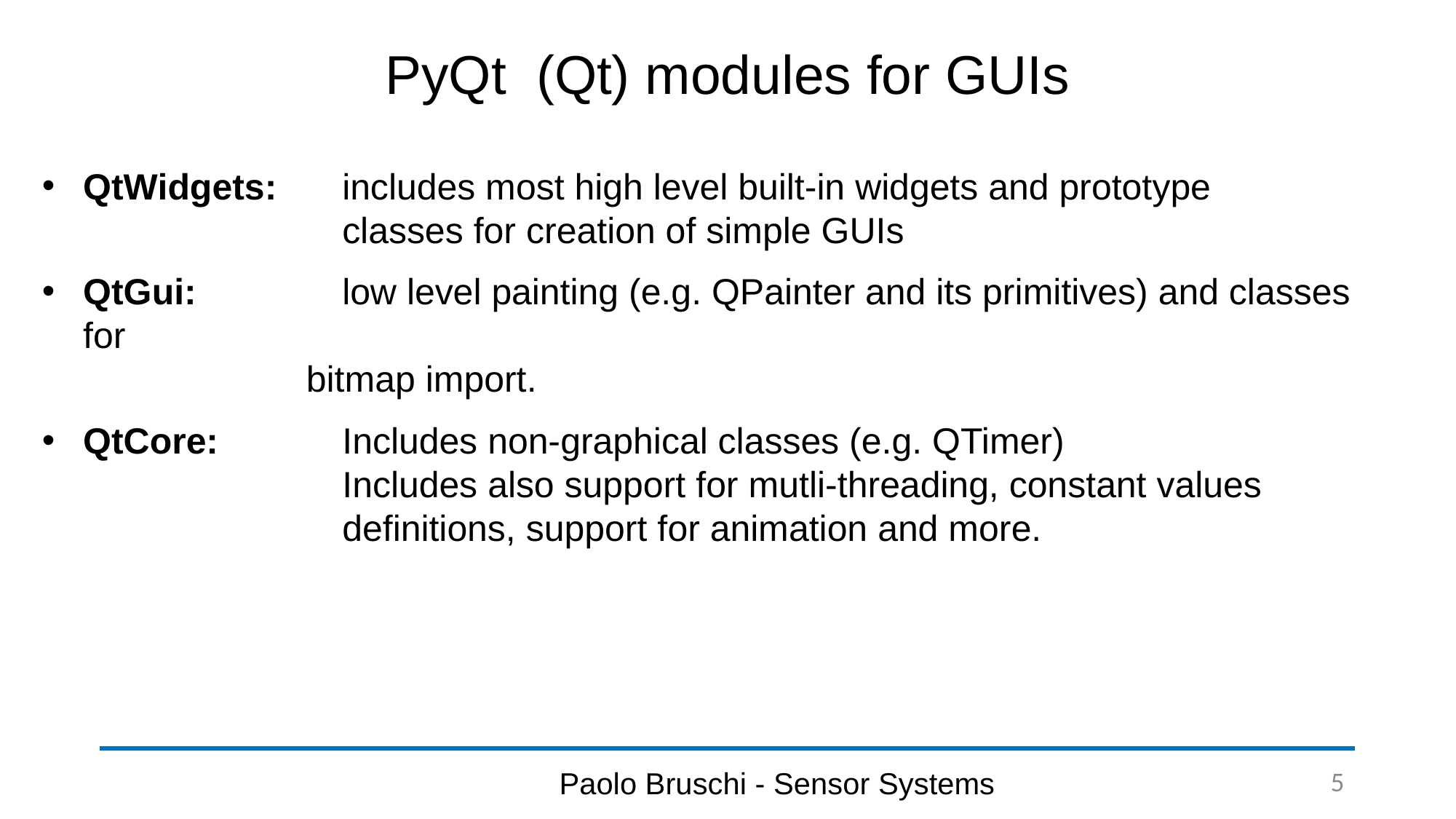

# PyQt  (Qt) modules for GUIs
QtWidgets:  	includes most high level built-in widgets and prototype
                    	classes for creation of simple GUIs
QtGui:	low level painting (e.g. QPainter and its primitives) and classes for
                      bitmap import.
QtCore:	Includes non-graphical classes (e.g. QTimer)
	Includes also support for mutli-threading, constant values
	definitions, support for animation and more.
5